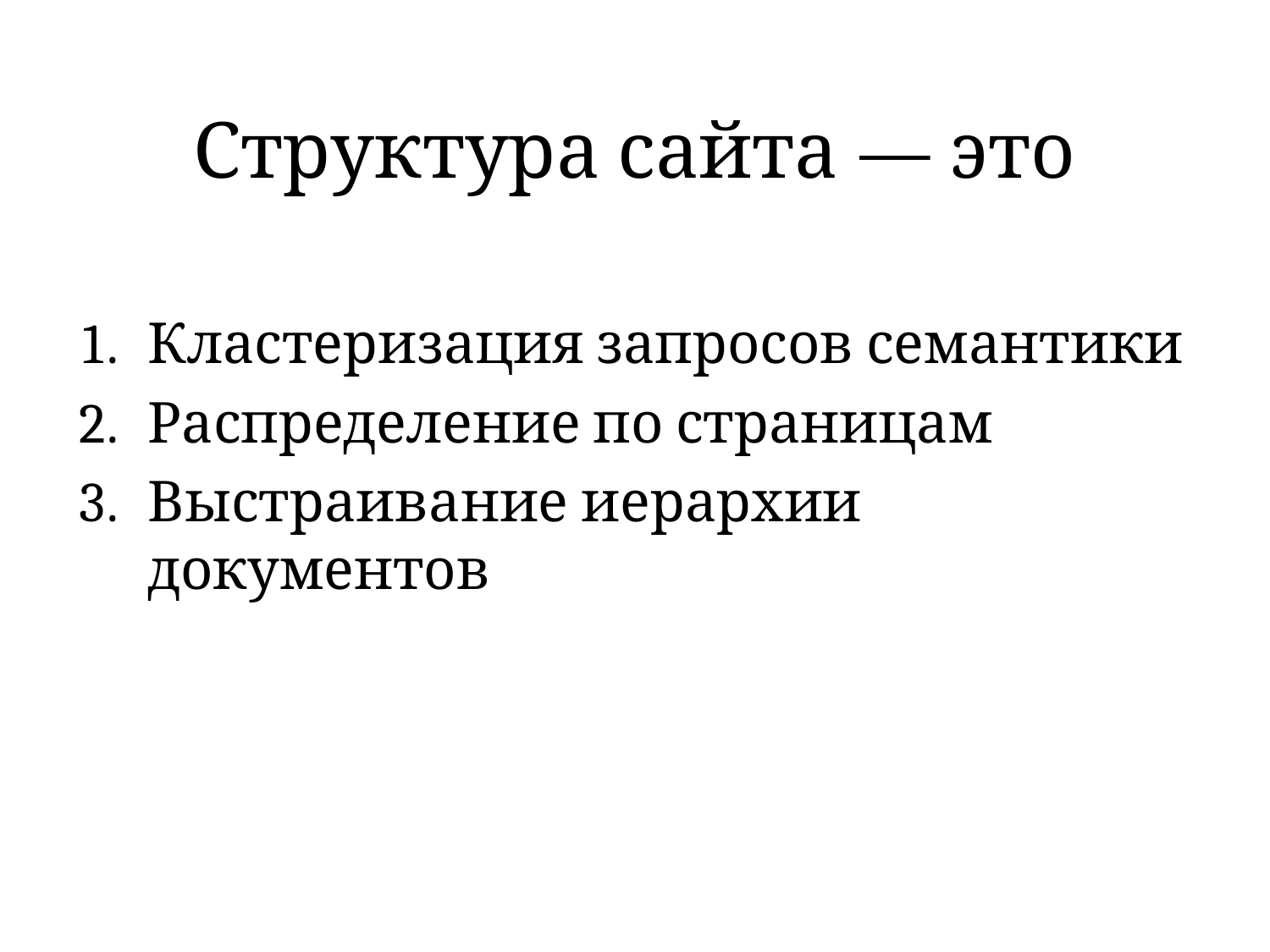

# Структура сайта — это

Кластеризация запросов семантики
Распределение по страницам
Выстраивание иерархии документов